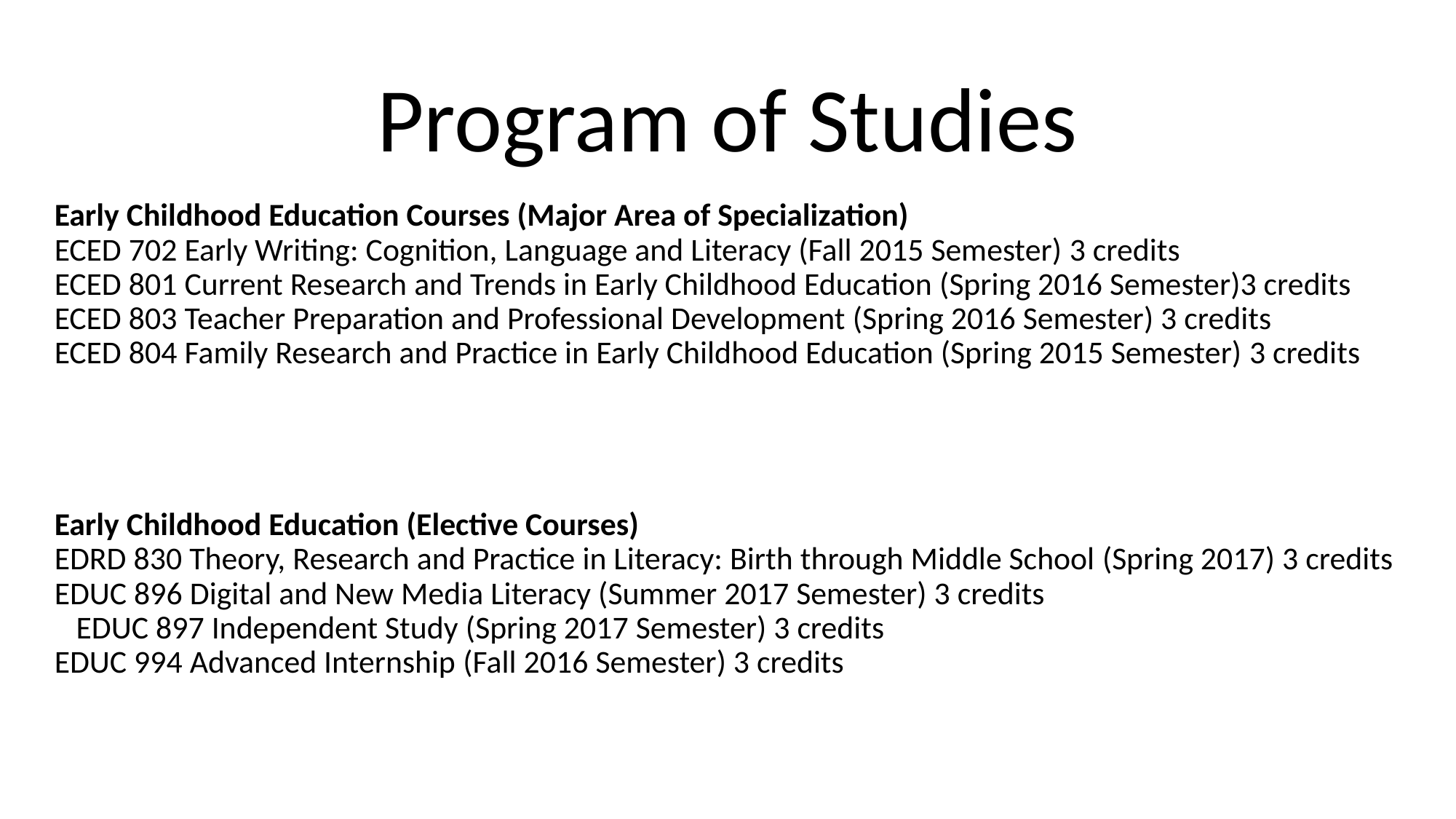

# Program of Studies
Early Childhood Education Courses (Major Area of Specialization)
ECED 702 Early Writing: Cognition, Language and Literacy (Fall 2015 Semester) 3 credits
ECED 801 Current Research and Trends in Early Childhood Education (Spring 2016 Semester)3 credits
ECED 803 Teacher Preparation and Professional Development (Spring 2016 Semester) 3 credits
ECED 804 Family Research and Practice in Early Childhood Education (Spring 2015 Semester) 3 credits

Early Childhood Education (Elective Courses)
EDRD 830 Theory, Research and Practice in Literacy: Birth through Middle School (Spring 2017) 3 credits
EDUC 896 Digital and New Media Literacy (Summer 2017 Semester) 3 credits                                                          EDUC 897 Independent Study (Spring 2017 Semester) 3 credits
EDUC 994 Advanced Internship (Fall 2016 Semester) 3 credits